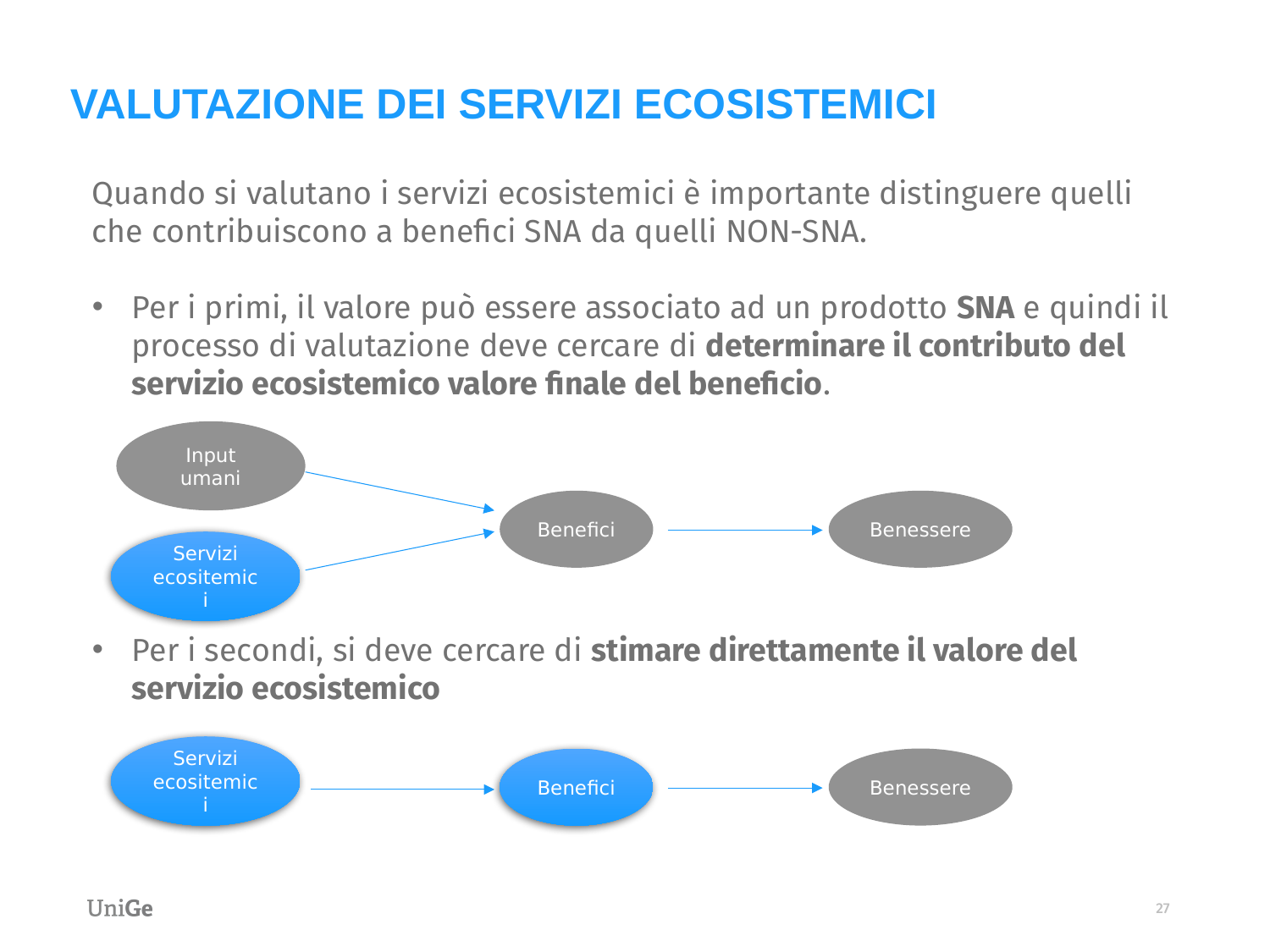

VALUTAZIONE DEI SERVIZI ECOSISTEMICI
Quando si valutano i servizi ecosistemici è importante distinguere quelli  che contribuiscono a benefici SNA da quelli NON-SNA.

Per i primi, il valore può essere associato ad un prodotto SNA e quindi il processo di valutazione deve cercare di determinare il contributo del servizio ecosistemico valore finale del beneficio.

Per i secondi, si deve cercare di stimare direttamente il valore del servizio ecosistemico

Input umani
Benefici
Benessere
Servizi ecositemici
Servizi ecositemici
Benefici
Benessere
27